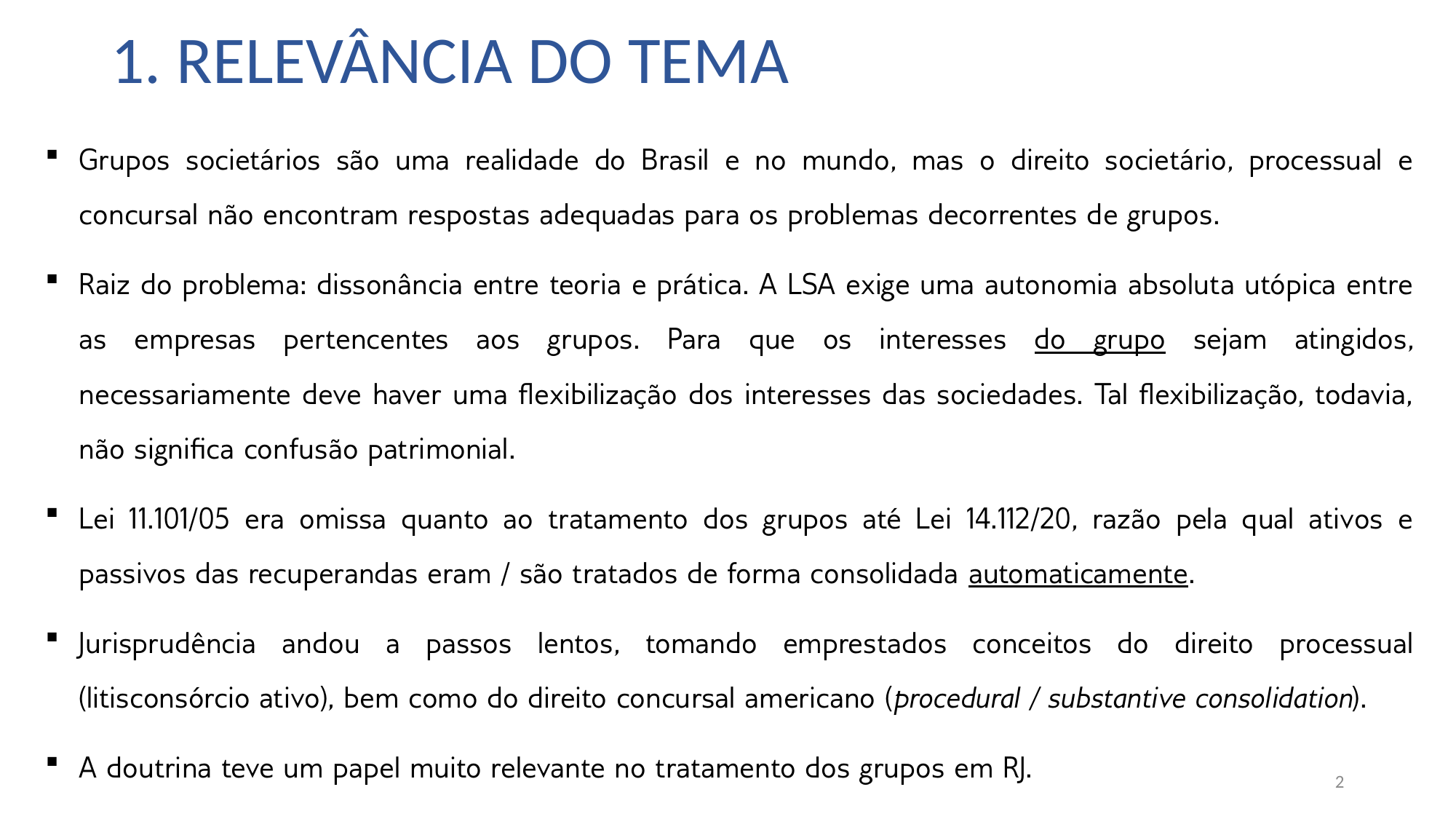

# 1. Relevância do tema
Grupos societários são uma realidade do Brasil e no mundo, mas o direito societário, processual e concursal não encontram respostas adequadas para os problemas decorrentes de grupos.
Raiz do problema: dissonância entre teoria e prática. A LSA exige uma autonomia absoluta utópica entre as empresas pertencentes aos grupos. Para que os interesses do grupo sejam atingidos, necessariamente deve haver uma flexibilização dos interesses das sociedades. Tal flexibilização, todavia, não significa confusão patrimonial.
Lei 11.101/05 era omissa quanto ao tratamento dos grupos até Lei 14.112/20, razão pela qual ativos e passivos das recuperandas eram / são tratados de forma consolidada automaticamente.
Jurisprudência andou a passos lentos, tomando emprestados conceitos do direito processual (litisconsórcio ativo), bem como do direito concursal americano (procedural / substantive consolidation).
A doutrina teve um papel muito relevante no tratamento dos grupos em RJ.
2